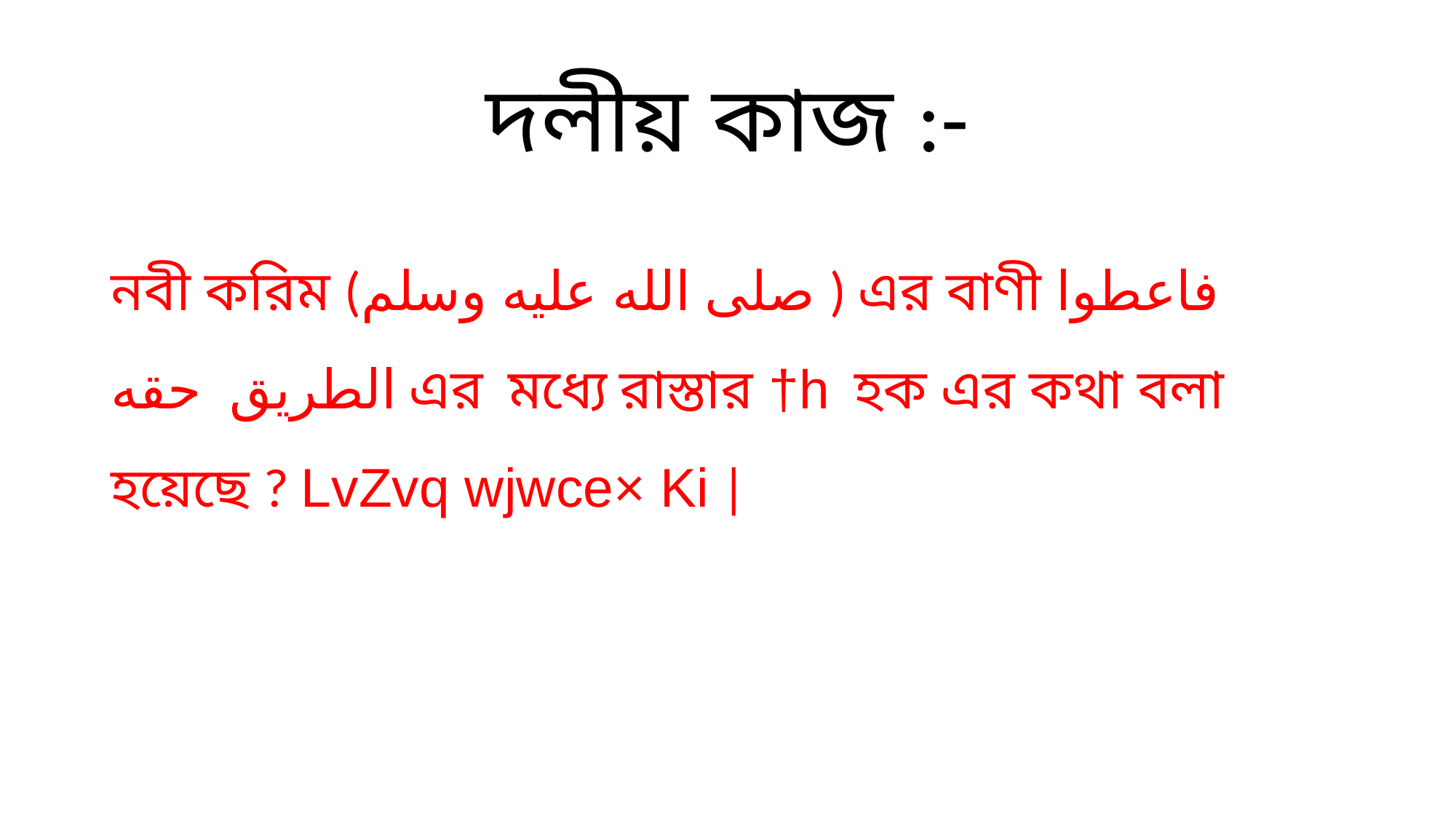

# দলীয় কাজ :-
নবী করিম (صلى الله عليه وسلم ) এর বাণী فاعطوا الطريق  حقه এর  মধ্যে রাস্তার †h  হক এর কথা বলা হয়েছে ? LvZvq wjwce× Ki |